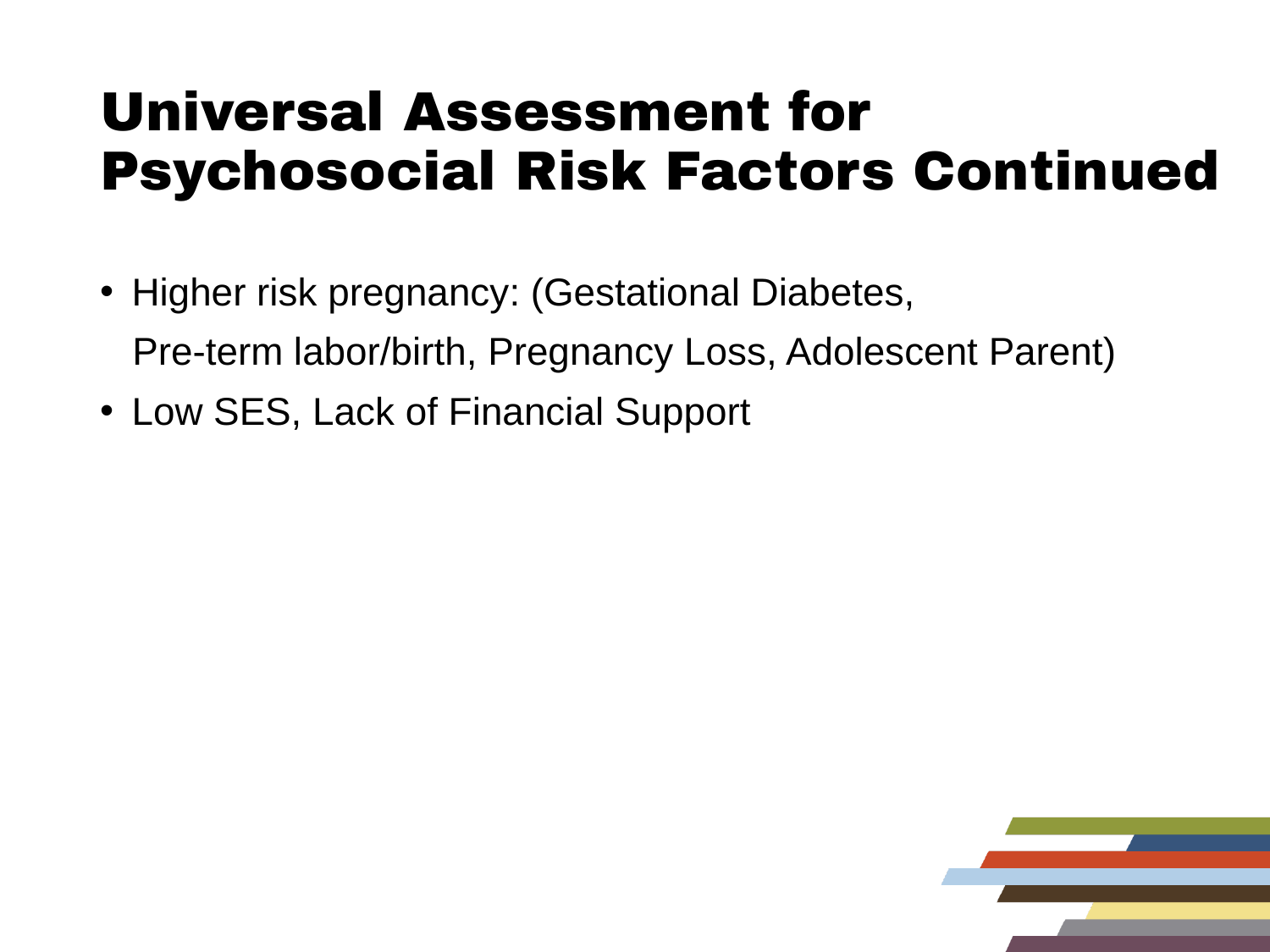

# Universal Assessment for Psychosocial Risk Factors Continued
Higher risk pregnancy: (Gestational Diabetes,
   Pre-term labor/birth, Pregnancy Loss, Adolescent Parent)
Low SES, Lack of Financial Support